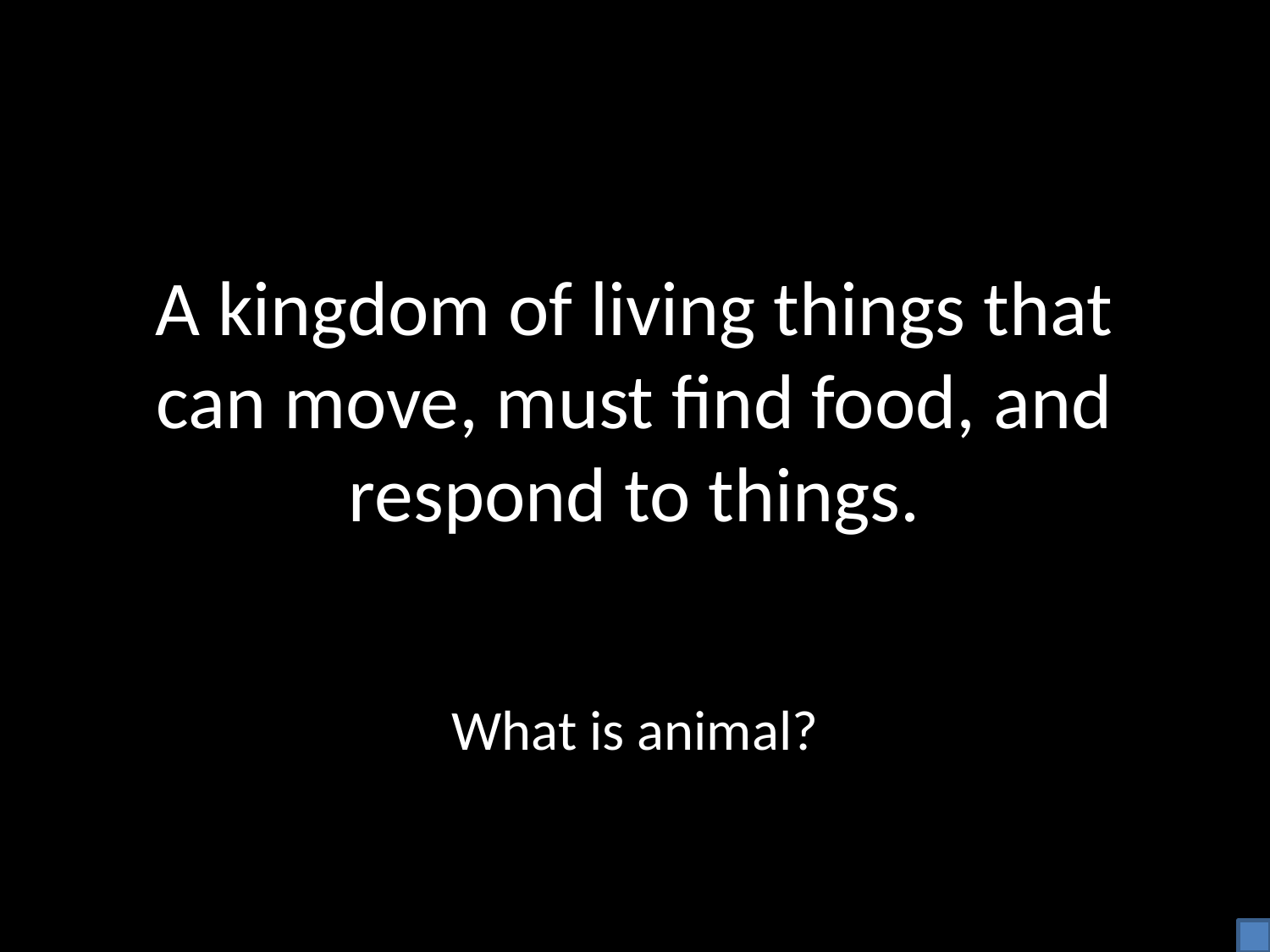

# A kingdom of living things that can move, must find food, and respond to things.
What is animal?